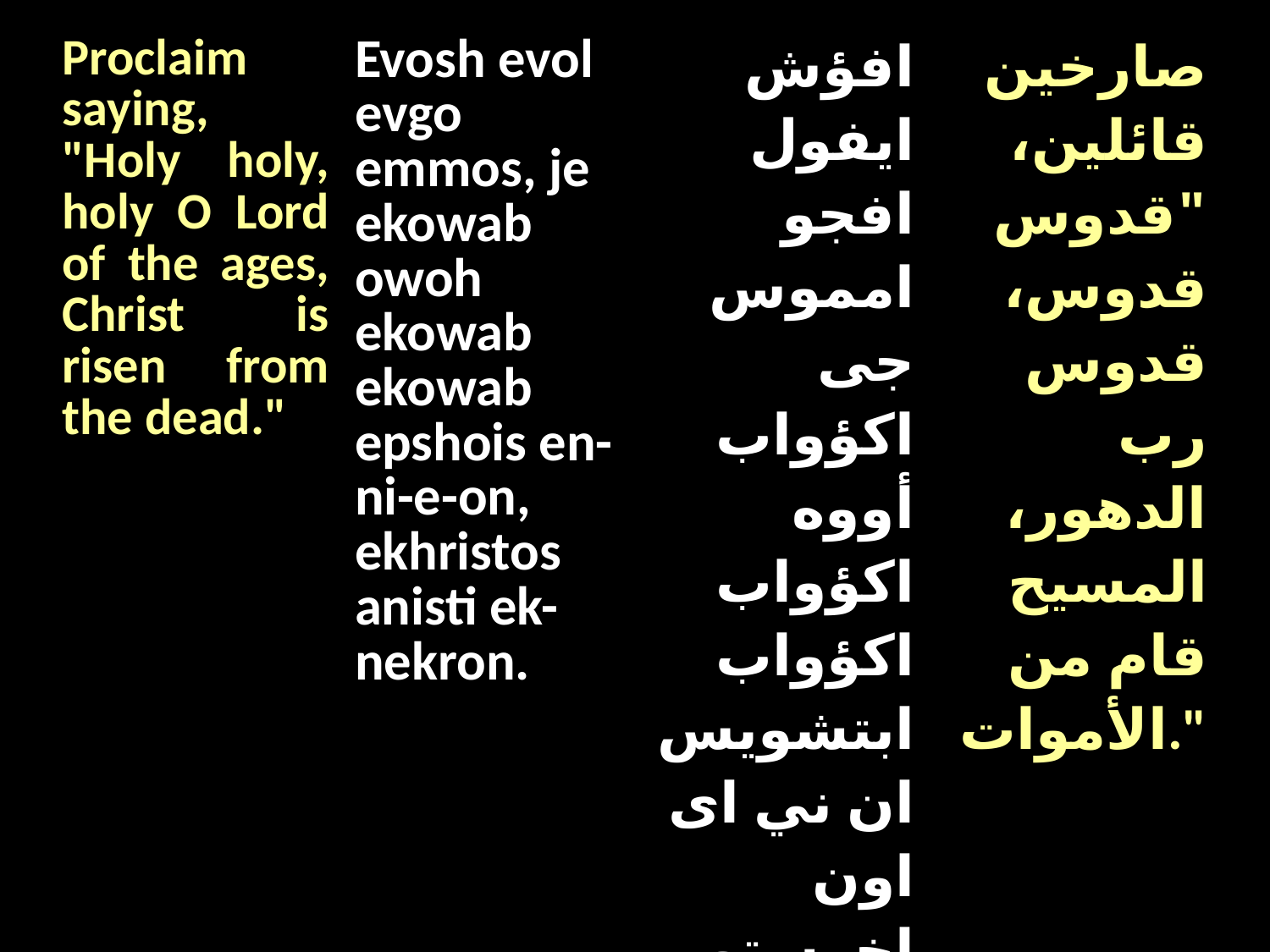

| Proclaim saying, "Holy holy, holy O Lord of the ages, Christ is risen from the dead." | Evosh evol evgo emmos, je ekowab owoh ekowab ekowab epshois en-ni-e-on, ekhristos anisti ek-nekron. | افؤش ايفول افجو امموس جى اكؤواب أووه اكؤواب اكؤواب ابتشويس ان ني اى اون اخرستوس آنيستي اكنكرون | صارخين قائلين، "قدوس قدوس، قدوس رب الدهور، المسيح قام من الأموات." |
| --- | --- | --- | --- |